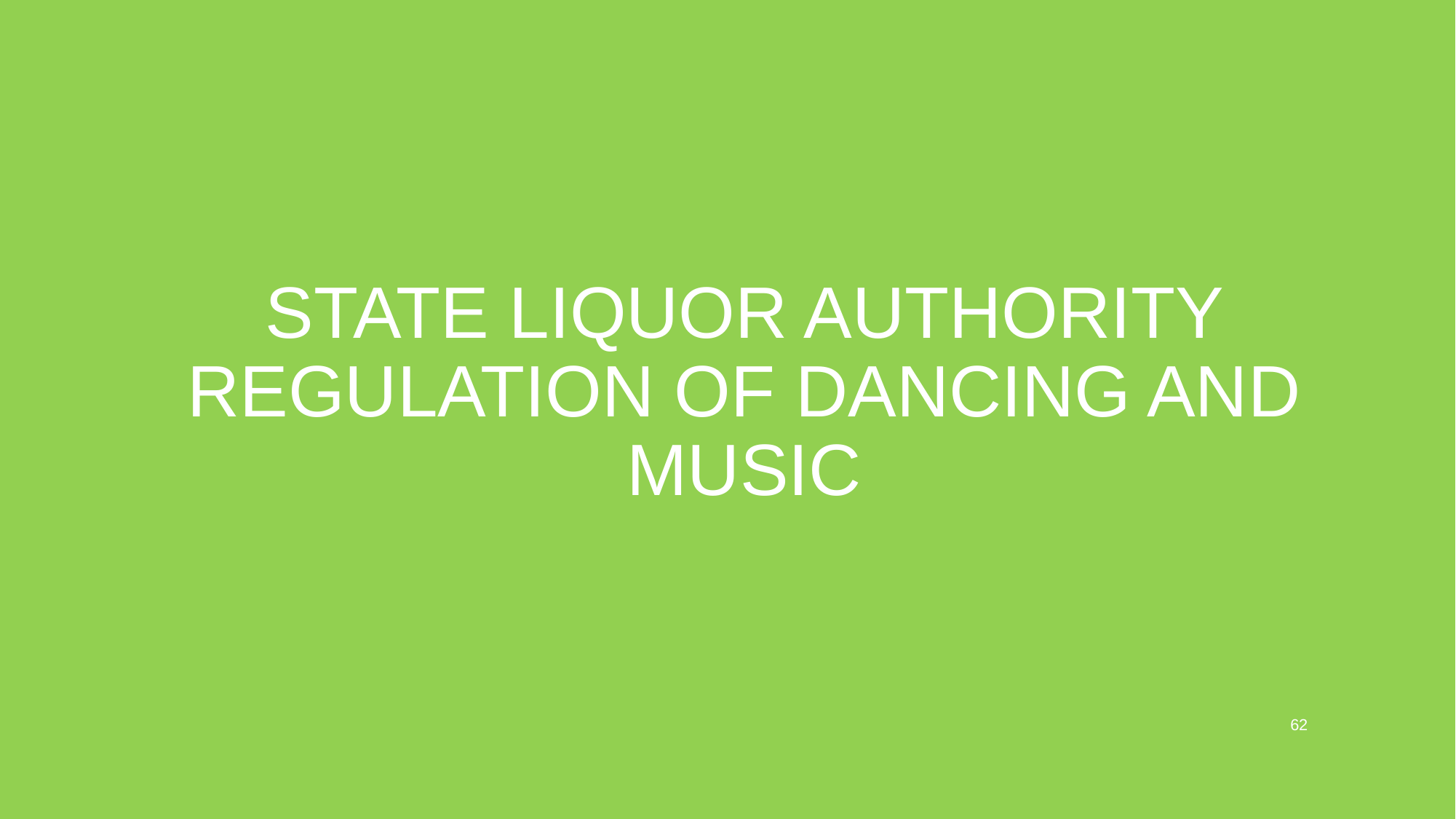

# State liquor Authority regulation of dancing and music
62